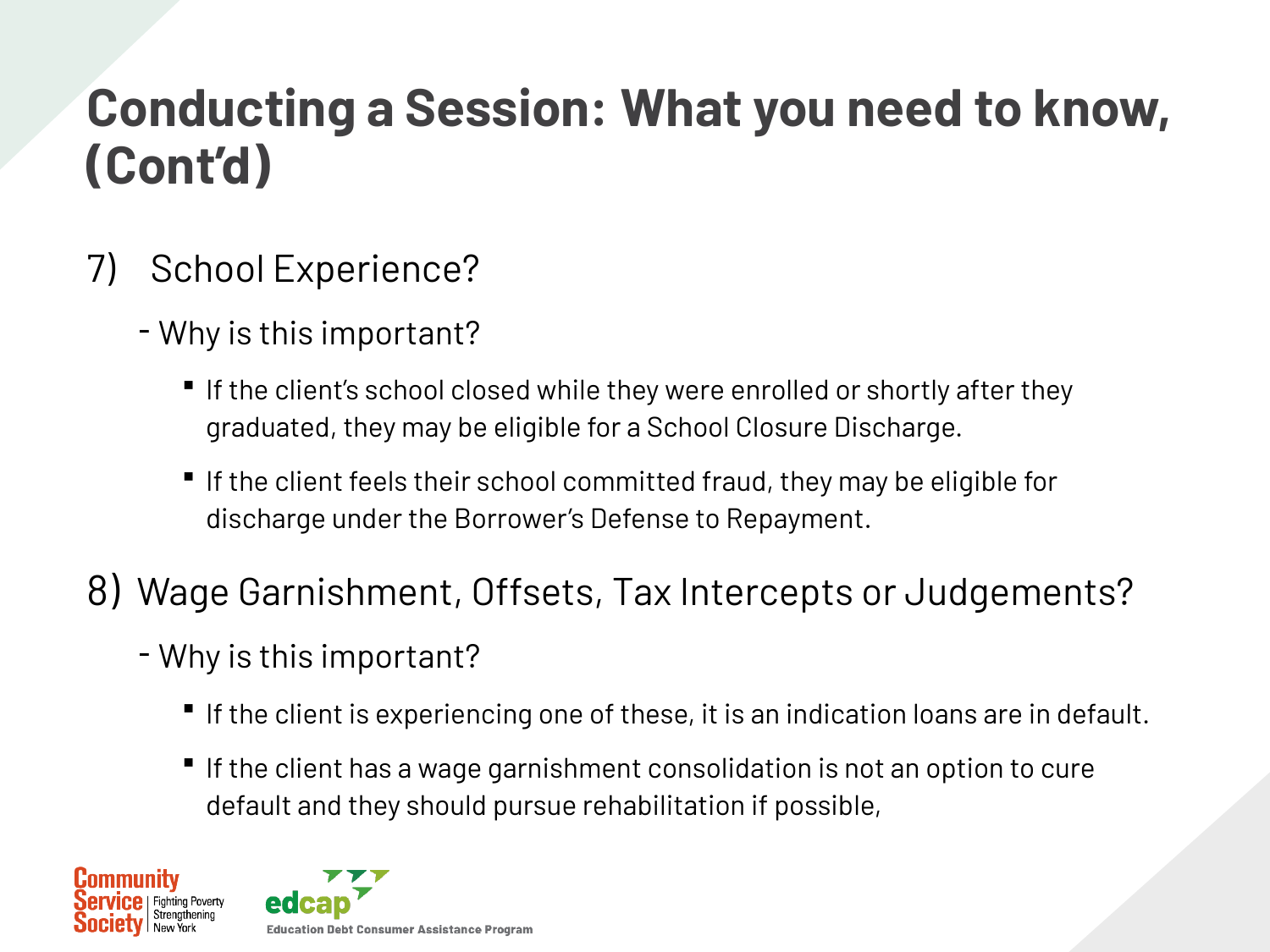

# Conducting a Session: What you need to know, (Cont’d)

School Experience?
Why is this important?
If the client’s school closed while they were enrolled or shortly after they graduated, they may be eligible for a School Closure Discharge.
If the client feels their school committed fraud, they may be eligible for discharge under the Borrower’s Defense to Repayment.
8)  Wage Garnishment, Offsets, Tax Intercepts or Judgements?
Why is this important?
If the client is experiencing one of these, it is an indication loans are in default.
If the client has a wage garnishment consolidation is not an option to cure default and they should pursue rehabilitation if possible,